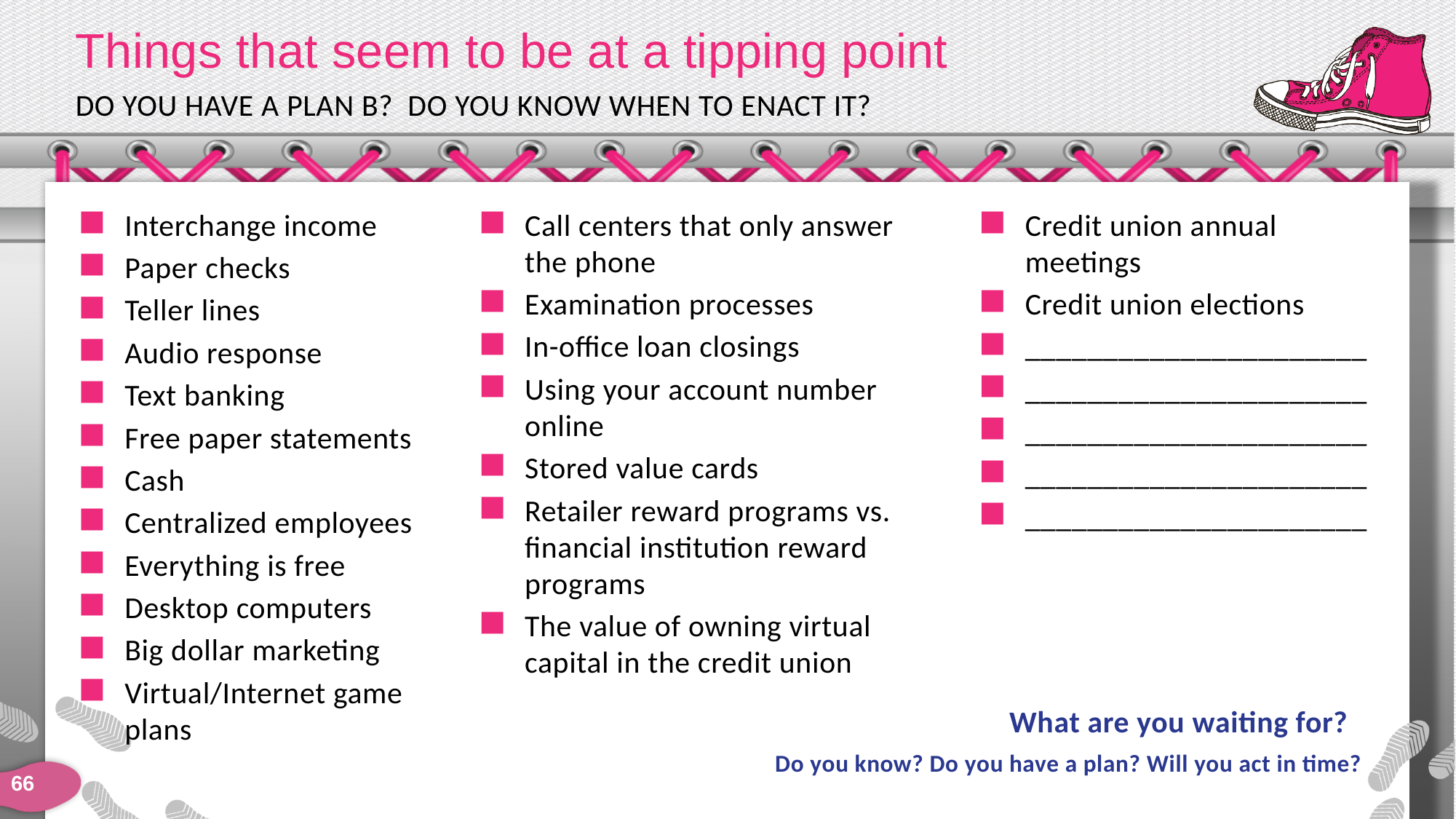

# Things that seem to be at a tipping point
Do you have a plan b?  Do you know when to enact it?
Interchange income
Paper checks
Teller lines
Audio response
Text banking
Free paper statements
Cash
Centralized employees
Everything is free
Desktop computers
Big dollar marketing
Virtual/Internet game plans

Call centers that only answer the phone
Examination processes
In-office loan closings
Using your account number online
Stored value cards
Retailer reward programs vs. financial institution reward programs
The value of owning virtual capital in the credit union
Credit union annual meetings
Credit union elections
______________________
______________________
______________________
______________________
______________________

What are you waiting for?
Do you know? Do you have a plan? Will you act in time?
66